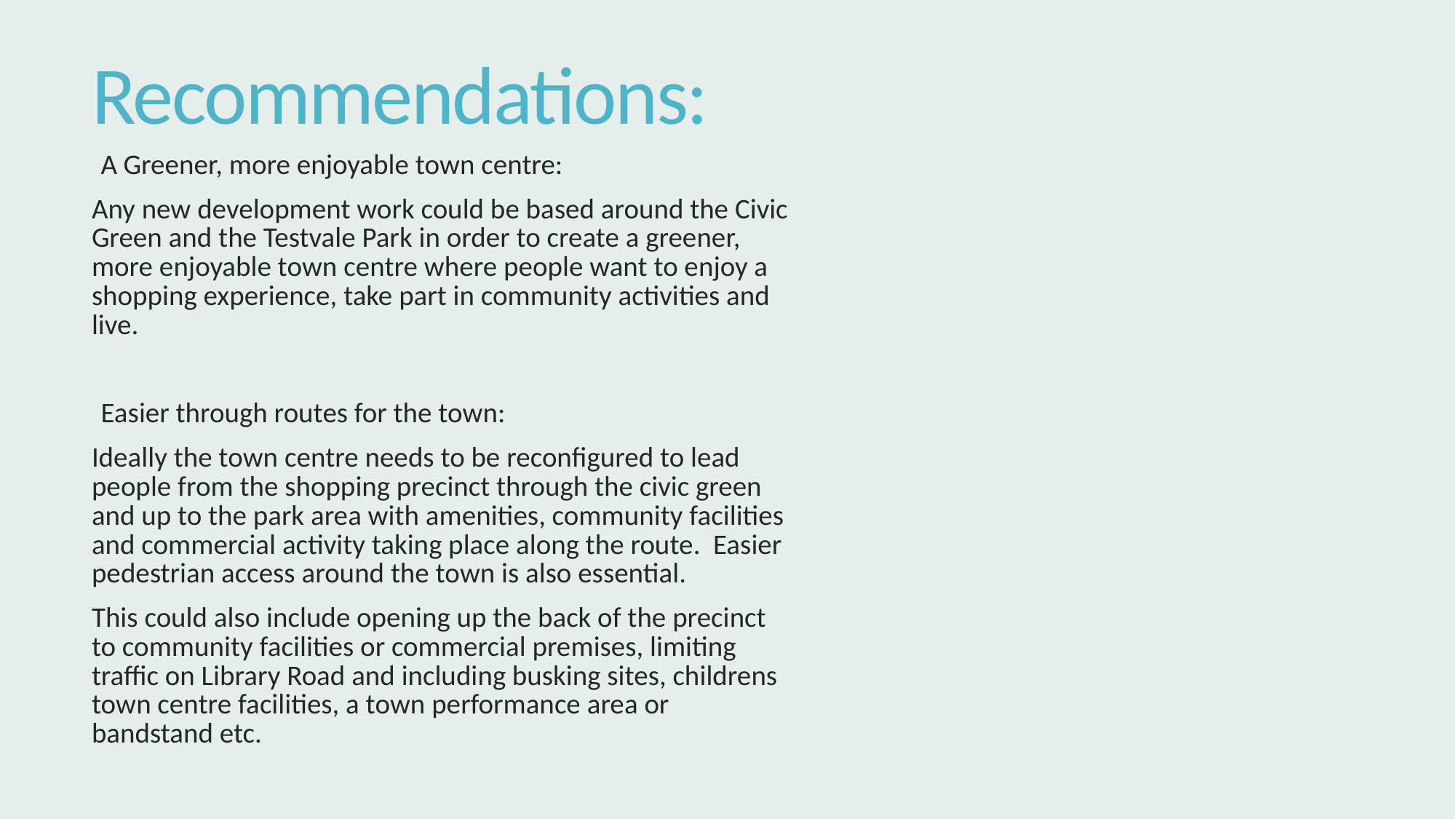

# Recommendations:
A Greener, more enjoyable town centre:
Any new development work could be based around the Civic Green and the Testvale Park in order to create a greener, more enjoyable town centre where people want to enjoy a shopping experience, take part in community activities and live.

Easier through routes for the town:
Ideally the town centre needs to be reconfigured to lead people from the shopping precinct through the civic green and up to the park area with amenities, community facilities and commercial activity taking place along the route.  Easier pedestrian access around the town is also essential.
This could also include opening up the back of the precinct to community facilities or commercial premises, limiting traffic on Library Road and including busking sites, childrens town centre facilities, a town performance area or bandstand etc.